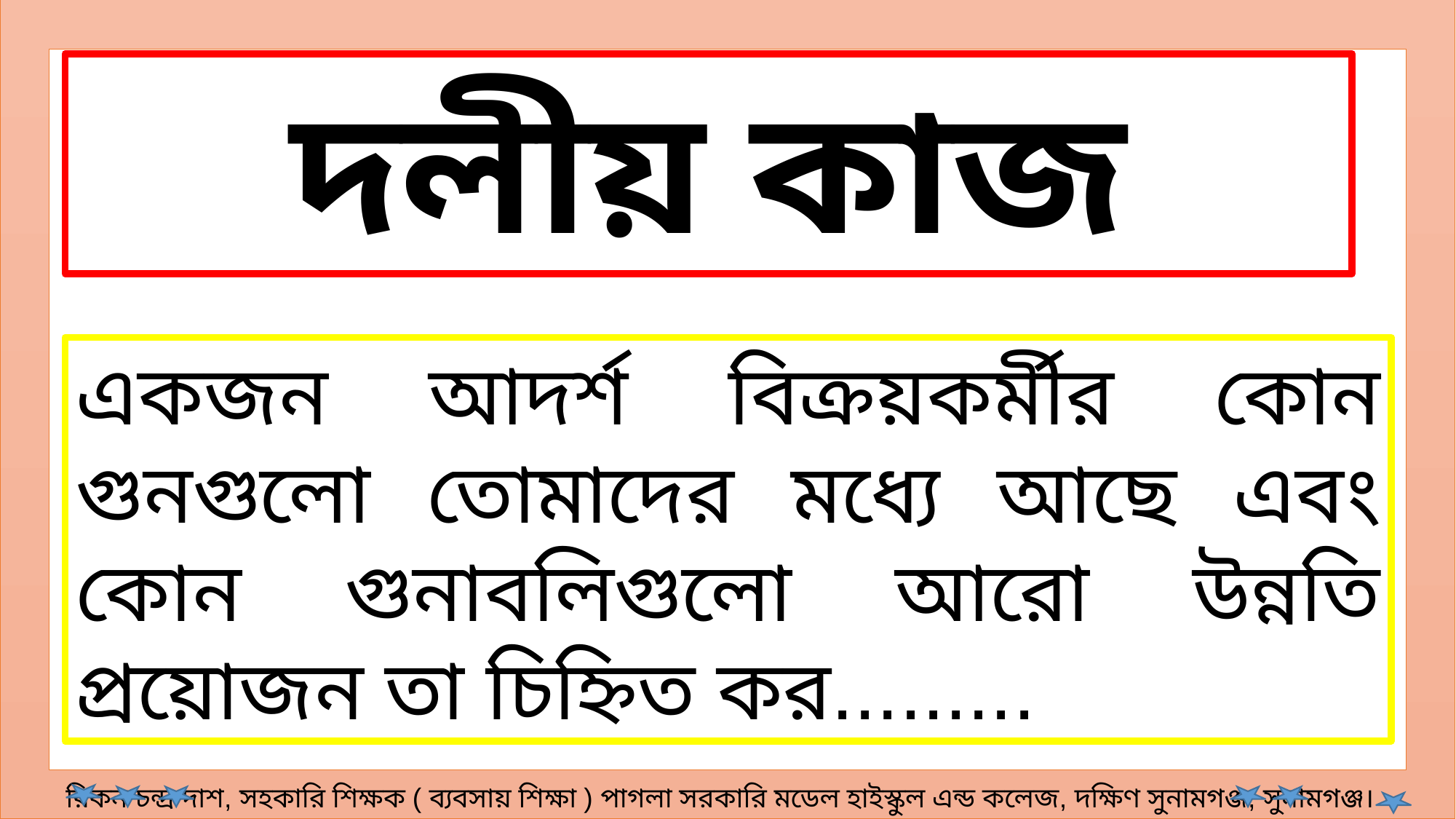

দলীয় কাজ
একজন আদর্শ বিক্রয়কর্মীর কোন গুনগুলো তোমাদের মধ্যে আছে এবং কোন গুনাবলিগুলো আরো উন্নতি প্রয়োজন তা চিহ্নিত কর.........